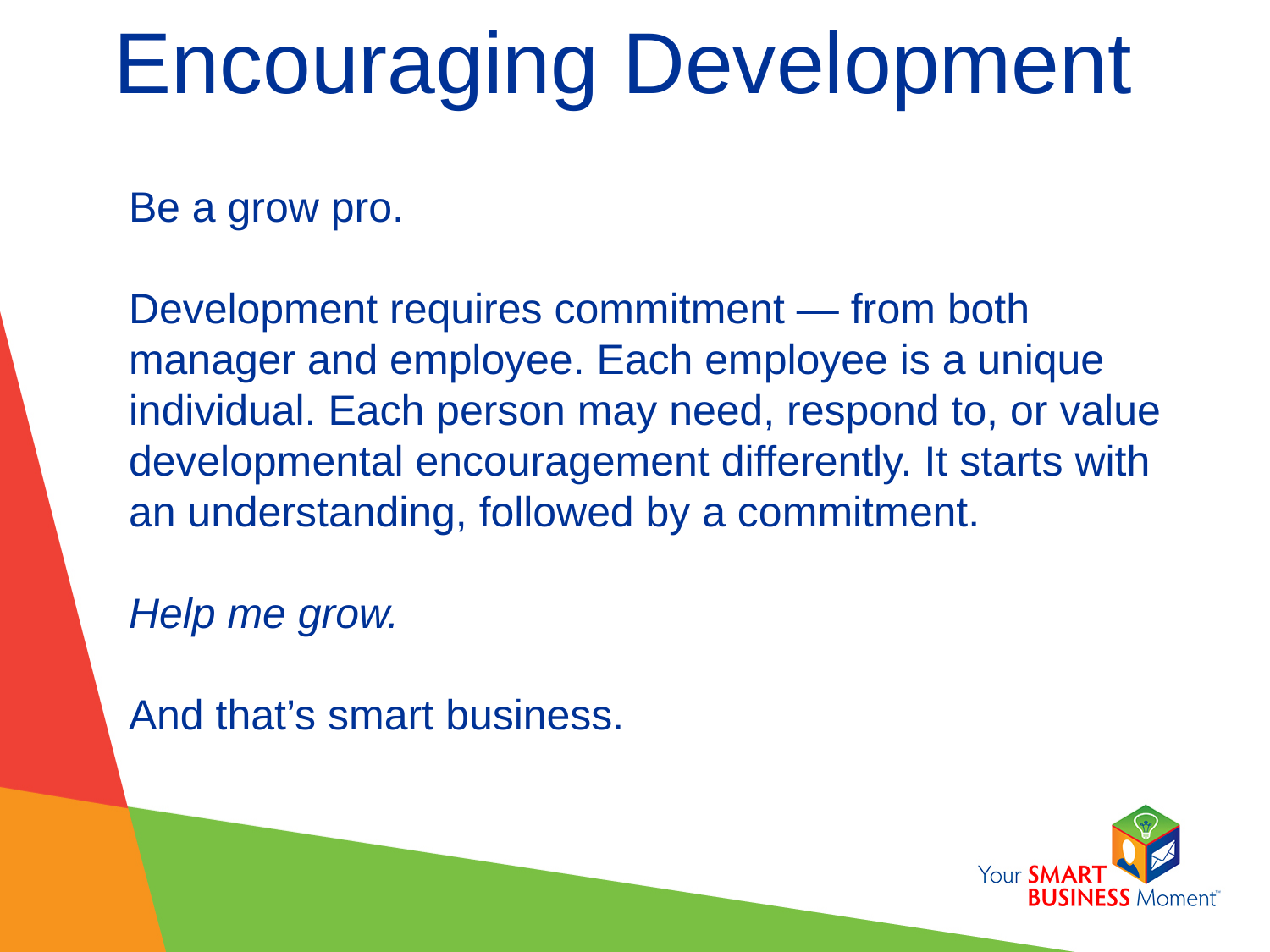

Encouraging Development
Be a grow pro.

Development requires commitment — from both manager and employee. Each employee is a unique individual. Each person may need, respond to, or value developmental encouragement differently. It starts with an understanding, followed by a commitment.

Help me grow.

And that’s smart business.